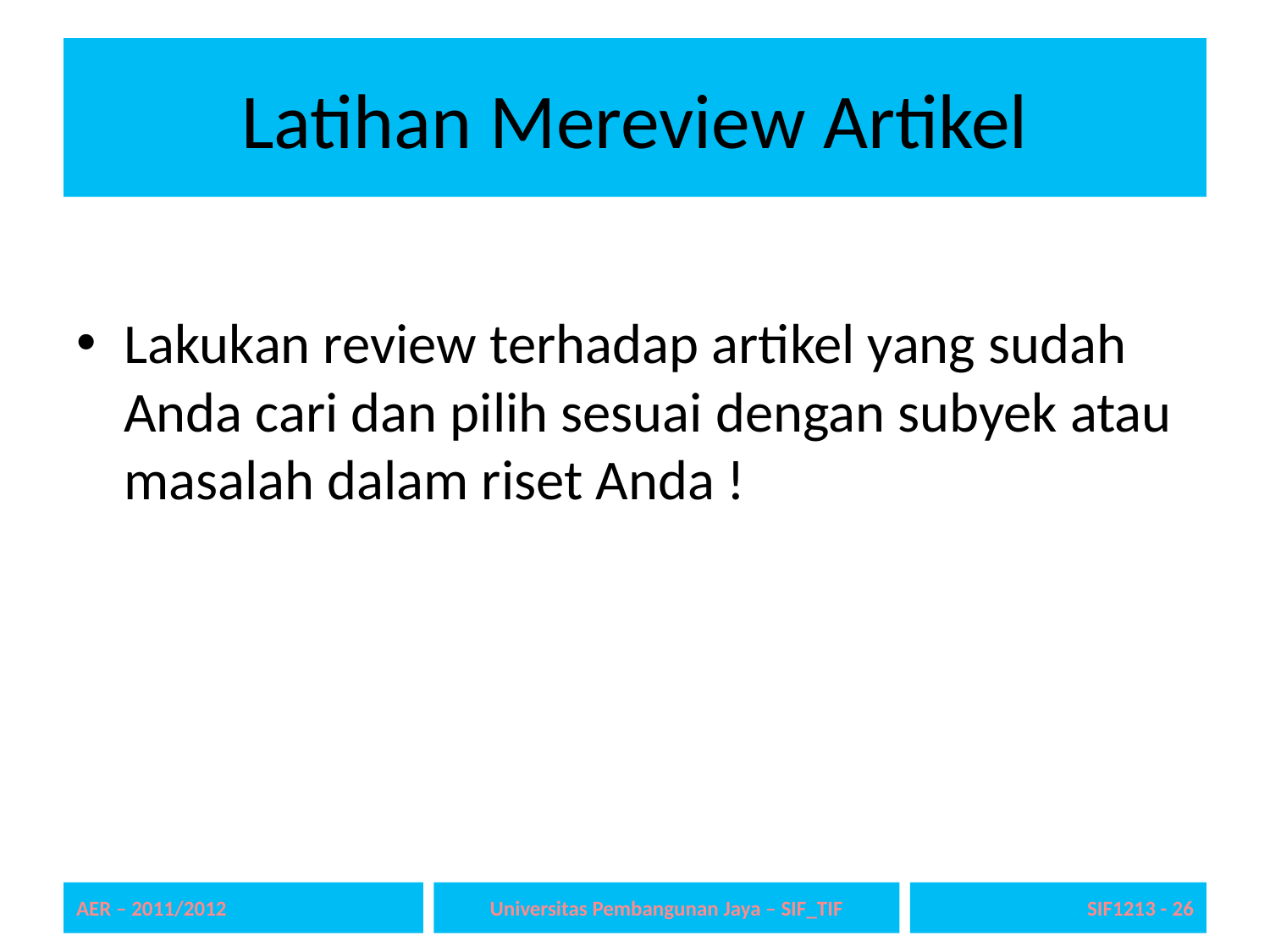

# Latihan Mereview Artikel

Lakukan review terhadap artikel yang sudah Anda cari dan pilih sesuai dengan subyek atau masalah dalam riset Anda !
AER – 2011/2012
Universitas Pembangunan Jaya – SIF_TIF
SIF1213 - 26